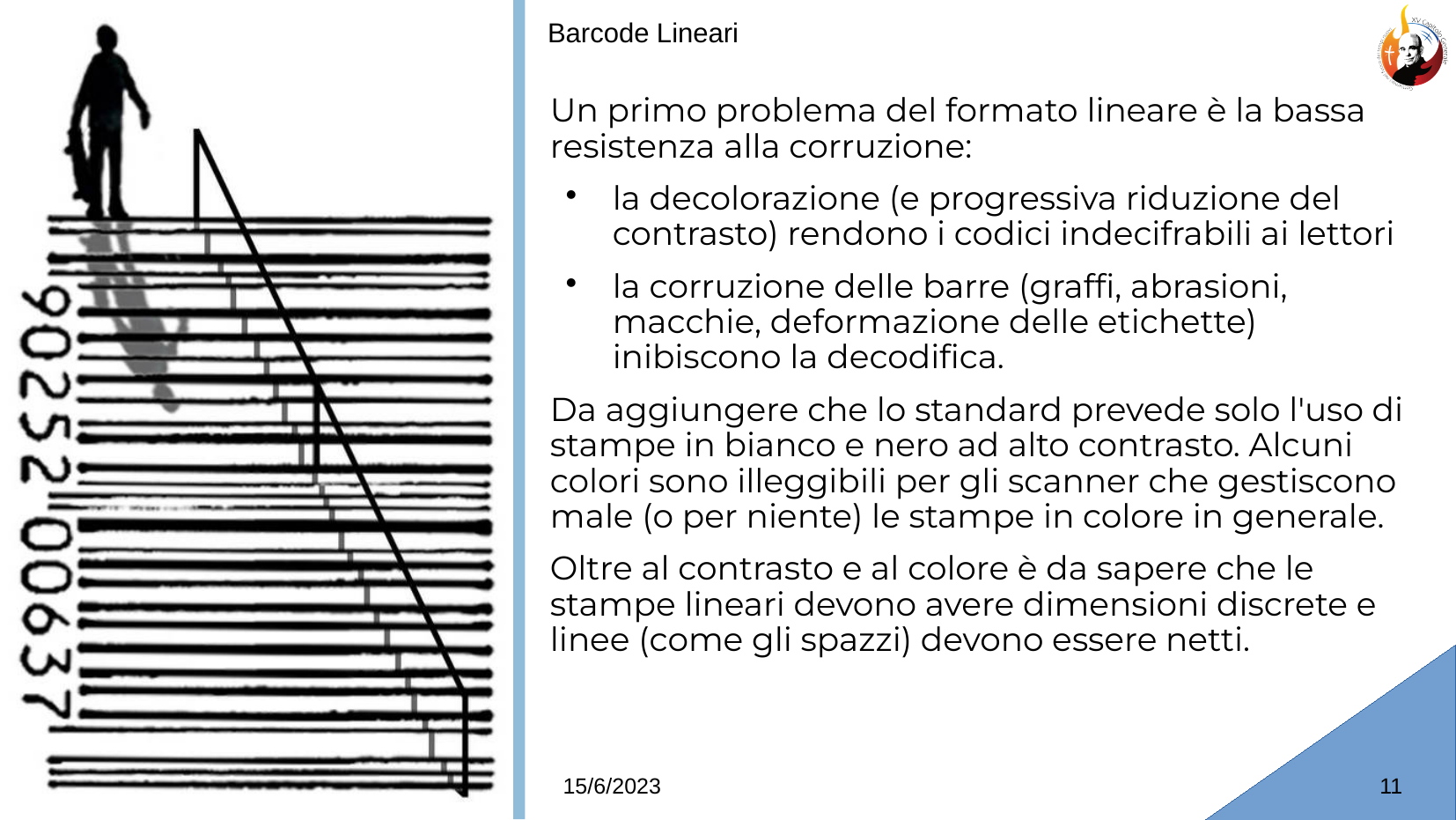

Barcode Lineari
# Un primo problema del formato lineare è la bassa resistenza alla corruzione:
la decolorazione (e progressiva riduzione del contrasto) rendono i codici indecifrabili ai lettori
la corruzione delle barre (graffi, abrasioni, macchie, deformazione delle etichette) inibiscono la decodifica.
Da aggiungere che lo standard prevede solo l'uso di stampe in bianco e nero ad alto contrasto. Alcuni colori sono illeggibili per gli scanner che gestiscono male (o per niente) le stampe in colore in generale.
Oltre al contrasto e al colore è da sapere che le stampe lineari devono avere dimensioni discrete e linee (come gli spazzi) devono essere netti.